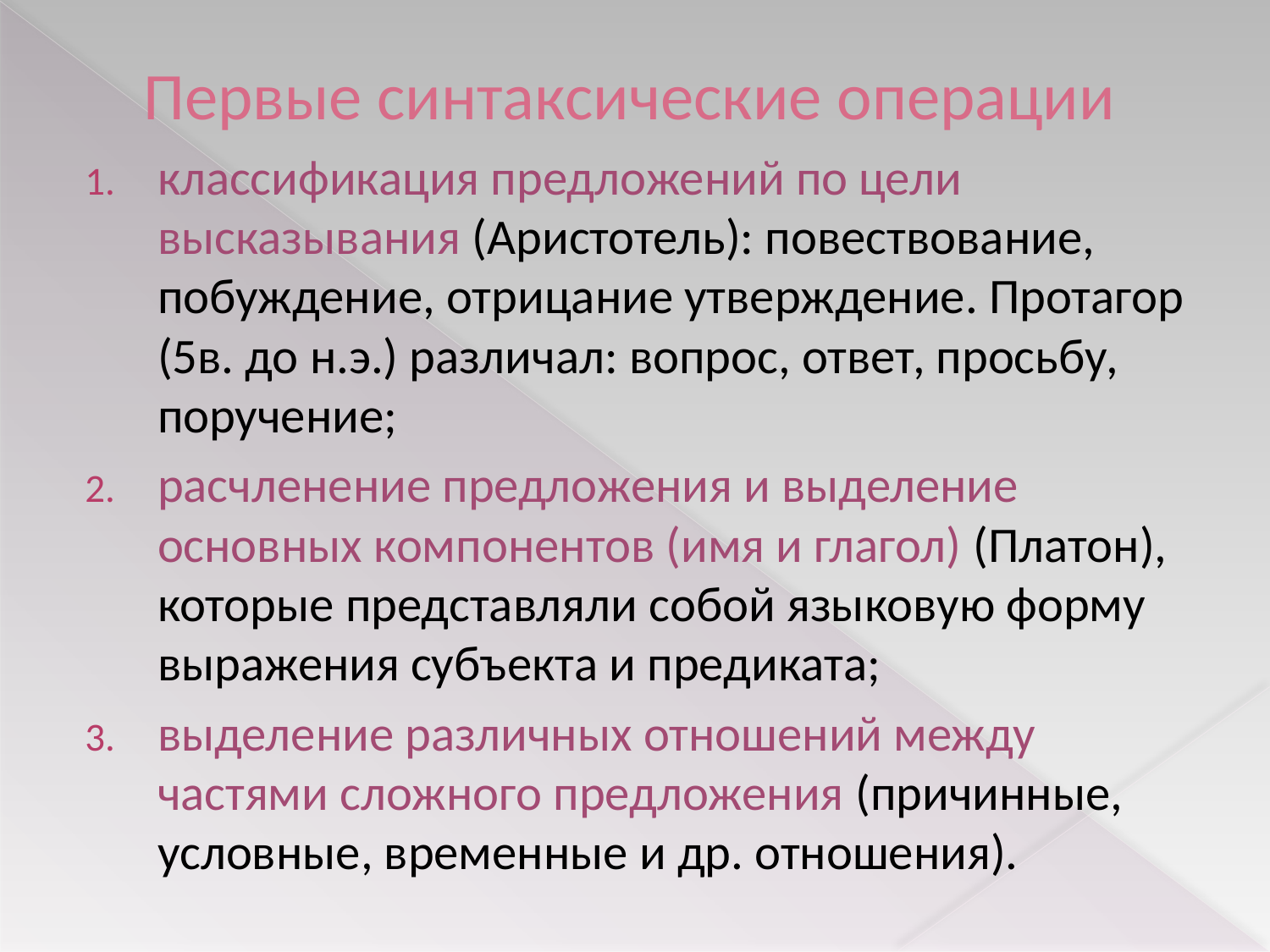

# Первые синтаксические операции
классификация предложений по цели высказывания (Аристотель): повествование, побуждение, отрицание утверждение. Протагор (5в. до н.э.) различал: вопрос, ответ, просьбу, поручение;
расчленение предложения и выделение основных компонентов (имя и глагол) (Платон), которые представляли собой языковую форму выражения субъекта и предиката;
выделение различных отношений между частями сложного предложения (причинные, условные, временные и др. отношения).